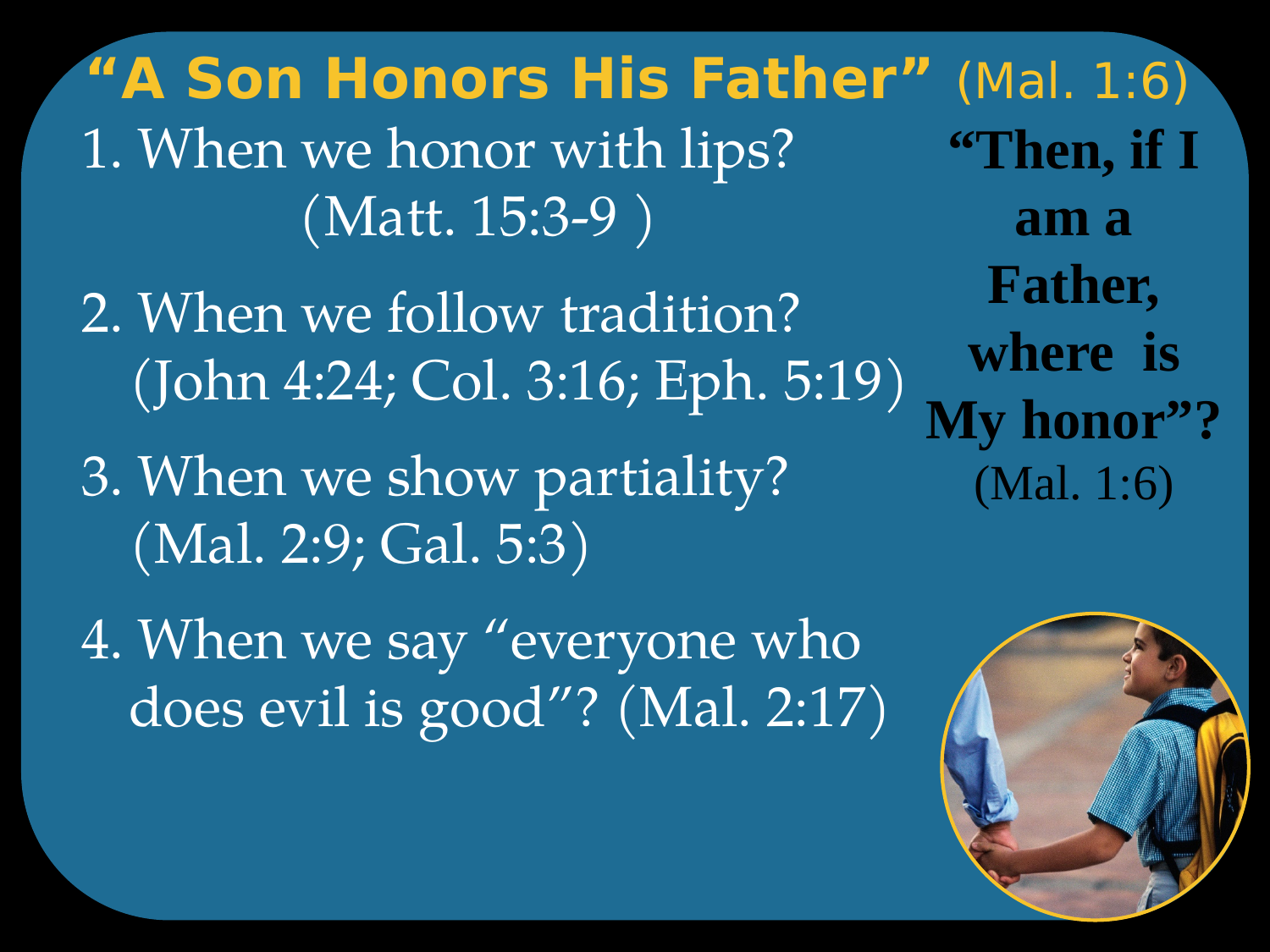

“A Son Honors His Father” (Mal. 1:6)
1. When we honor with lips?                     (Matt. 15:3-9 )
2. When we follow tradition? (John 4:24; Col. 3:16; Eph. 5:19)
3. When we show partiality? (Mal. 2:9; Gal. 5:3)
4. When we say “everyone who does evil is good”? (Mal. 2:17)
“Then, if I am a Father, where  is My honor”? (Mal. 1:6)